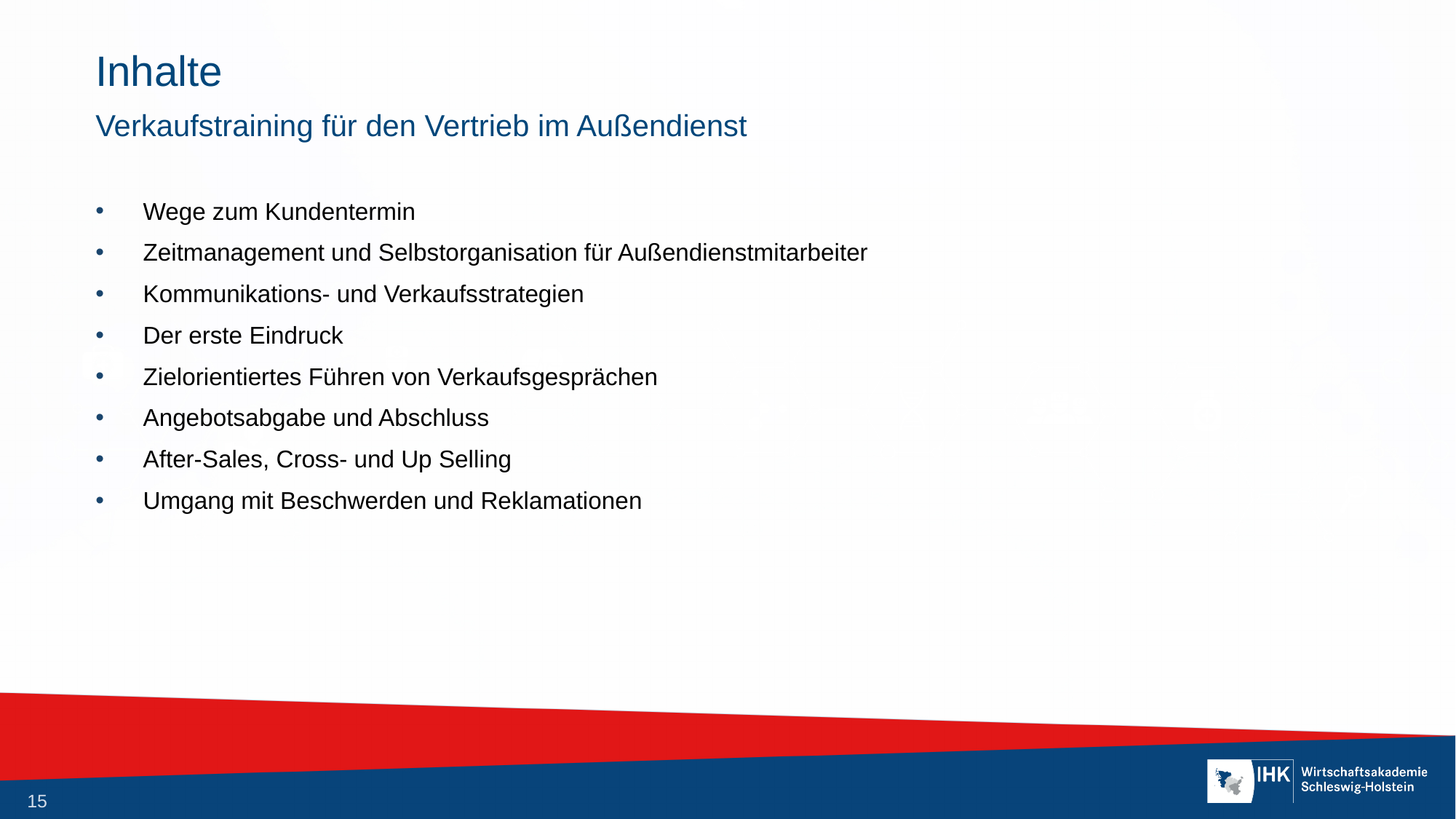

# Inhalte
Verkaufstraining für den Vertrieb im Außendienst
  Wege zum Kundentermin
  Zeitmanagement und Selbstorganisation für Außendienstmitarbeiter
  Kommunikations- und Verkaufsstrategien
  Der erste Eindruck
  Zielorientiertes Führen von Verkaufsgesprächen
  Angebotsabgabe und Abschluss
  After-Sales, Cross- und Up Selling
  Umgang mit Beschwerden und Reklamationen